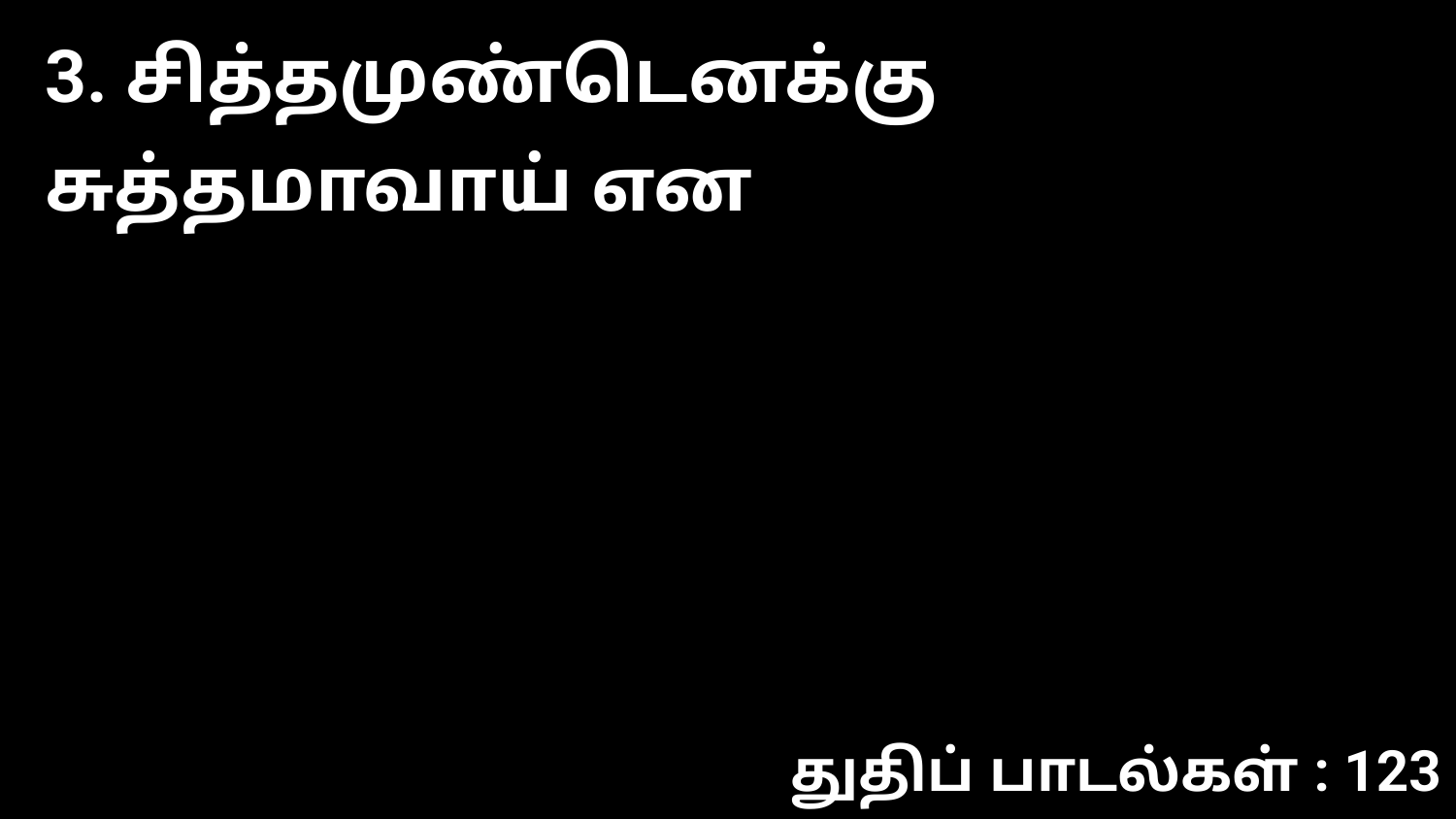

3. சித்தமுண்டெனக்கு சுத்தமாவாய் என
துதிப் பாடல்கள் : 123